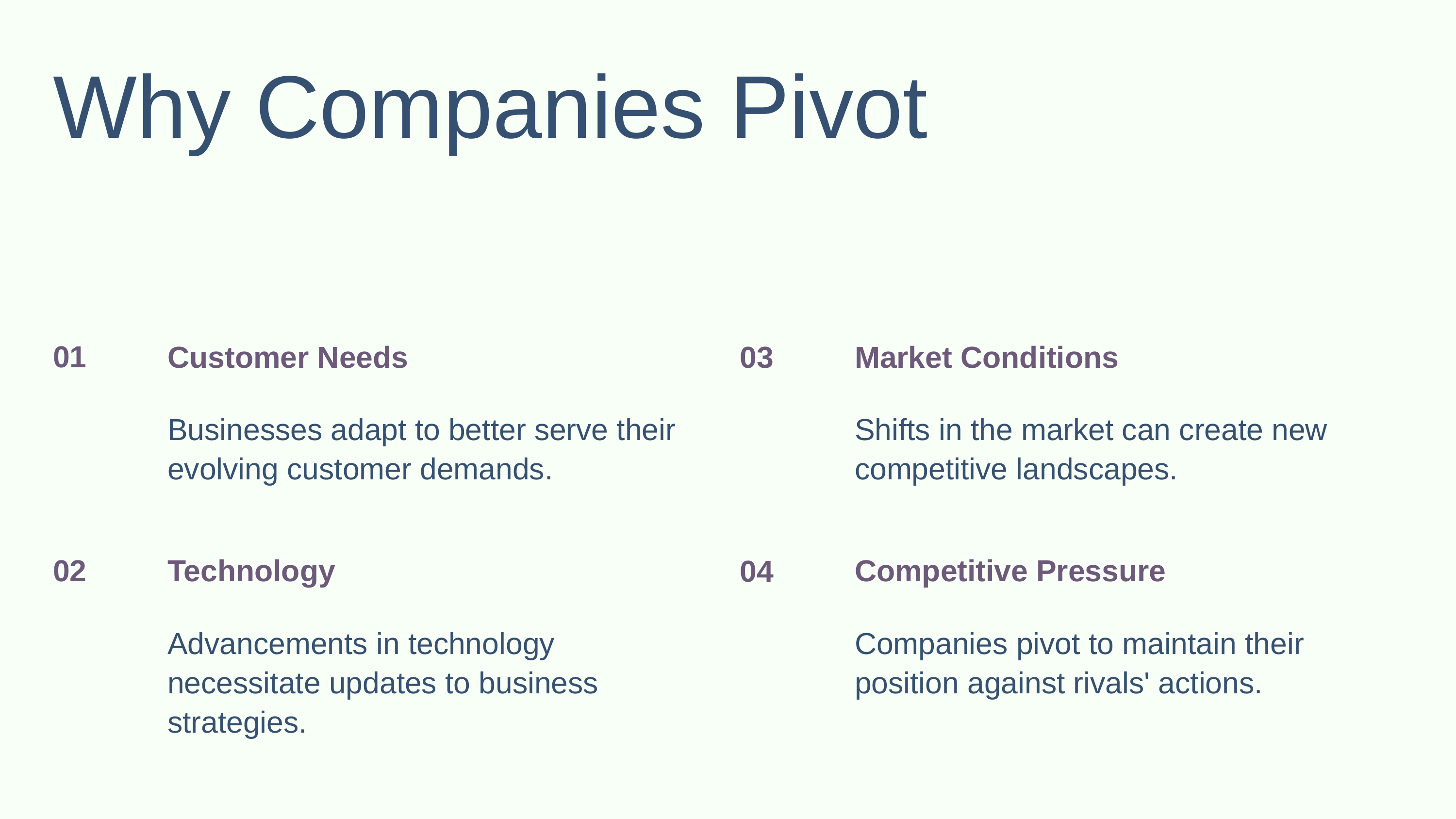

Why Companies Pivot
01
03
Customer Needs
Businesses adapt to better serve their evolving customer demands.
Market Conditions
Shifts in the market can create new competitive landscapes.
02
04
Technology
Advancements in technology necessitate updates to business strategies.
Competitive Pressure
Companies pivot to maintain their position against rivals' actions.